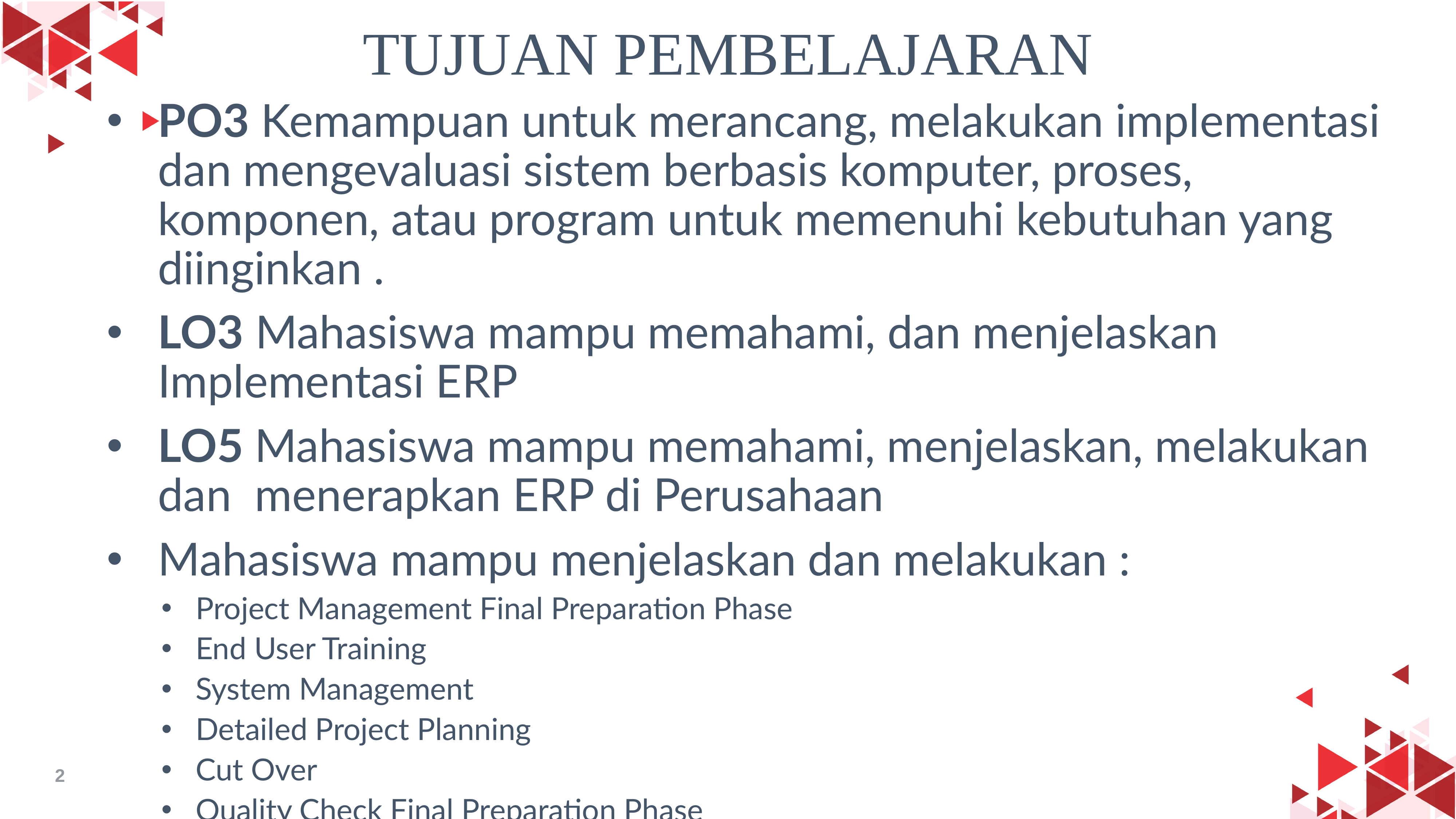

# TUJUAN PEMBELAJARAN
PO3 Kemampuan untuk merancang, melakukan implementasi dan mengevaluasi sistem berbasis komputer, proses, komponen, atau program untuk memenuhi kebutuhan yang diinginkan .
LO3 Mahasiswa mampu memahami, dan menjelaskan Implementasi ERP
LO5 Mahasiswa mampu memahami, menjelaskan, melakukan dan  menerapkan ERP di Perusahaan
Mahasiswa mampu menjelaskan dan melakukan :
Project Management Final Preparation Phase
End User Training
System Management
Detailed Project Planning
Cut Over
Quality Check Final Preparation Phase

2